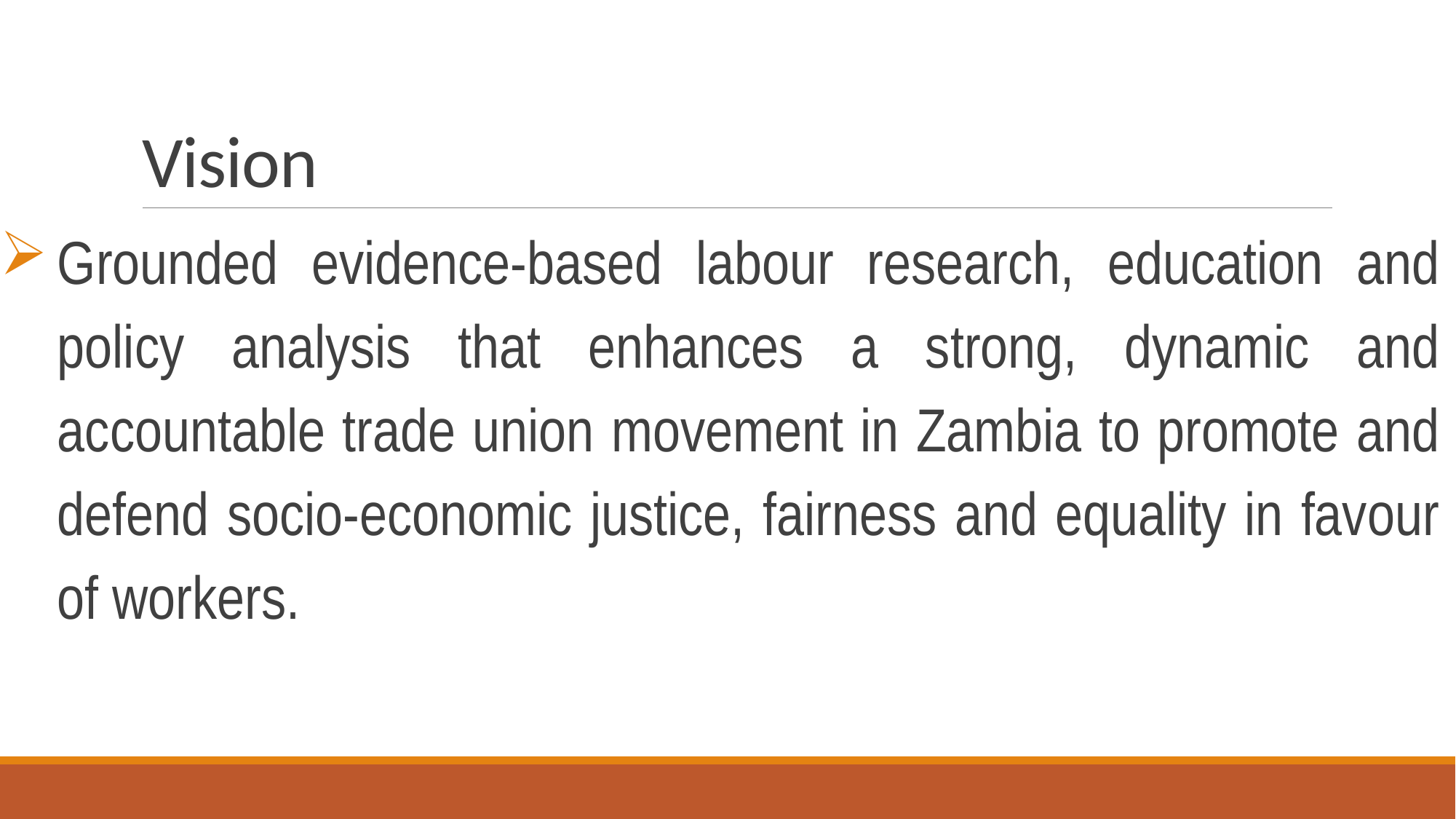

# Vision
Grounded evidence-based labour research, education and policy analysis that enhances a strong, dynamic and accountable trade union movement in Zambia to promote and defend socio-economic justice, fairness and equality in favour of workers.